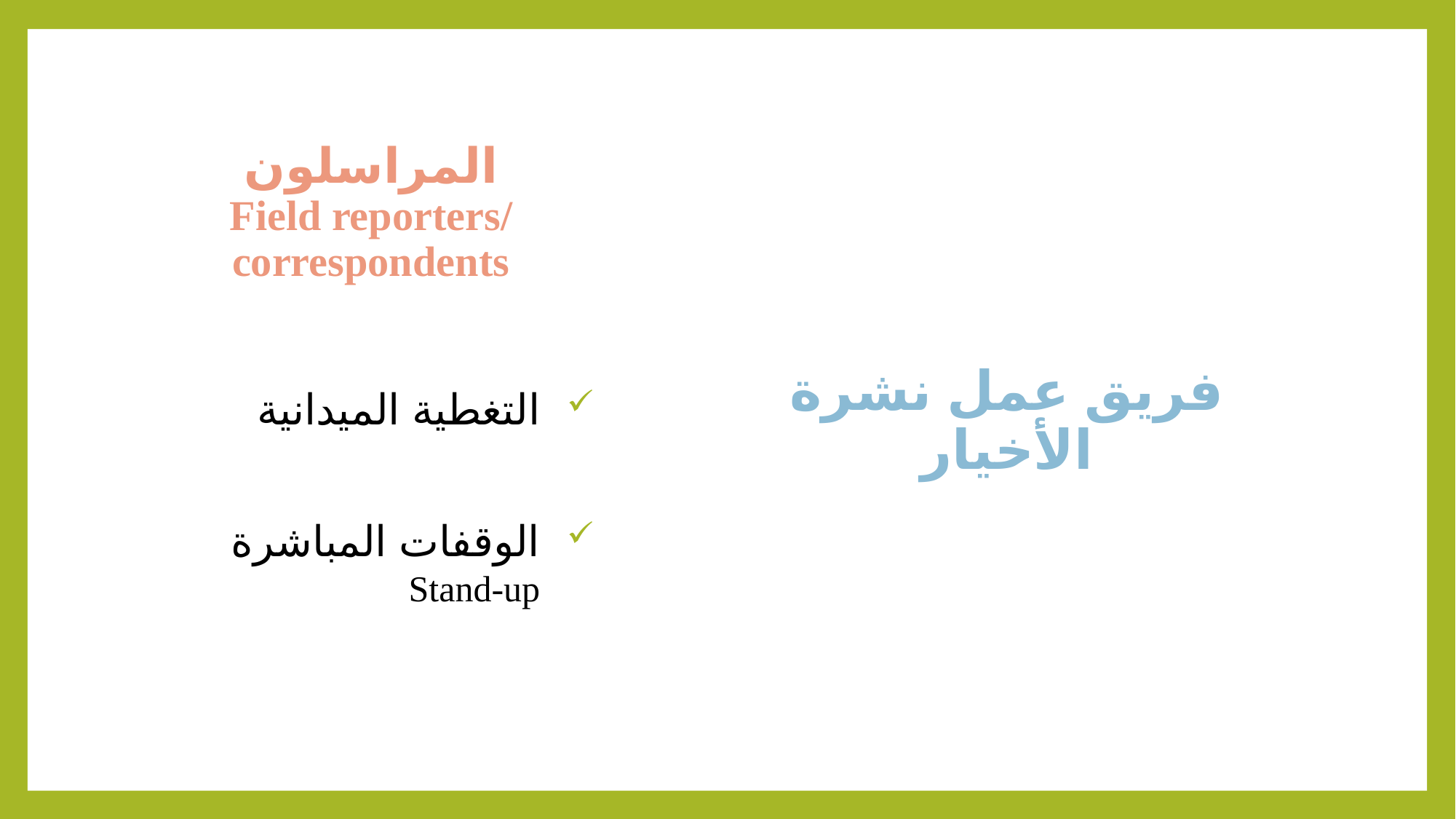

فريق عمل نشرة الأخيار
# المراسلون Field reporters/ correspondents
التغطية الميدانية

الوقفات المباشرة Stand-up